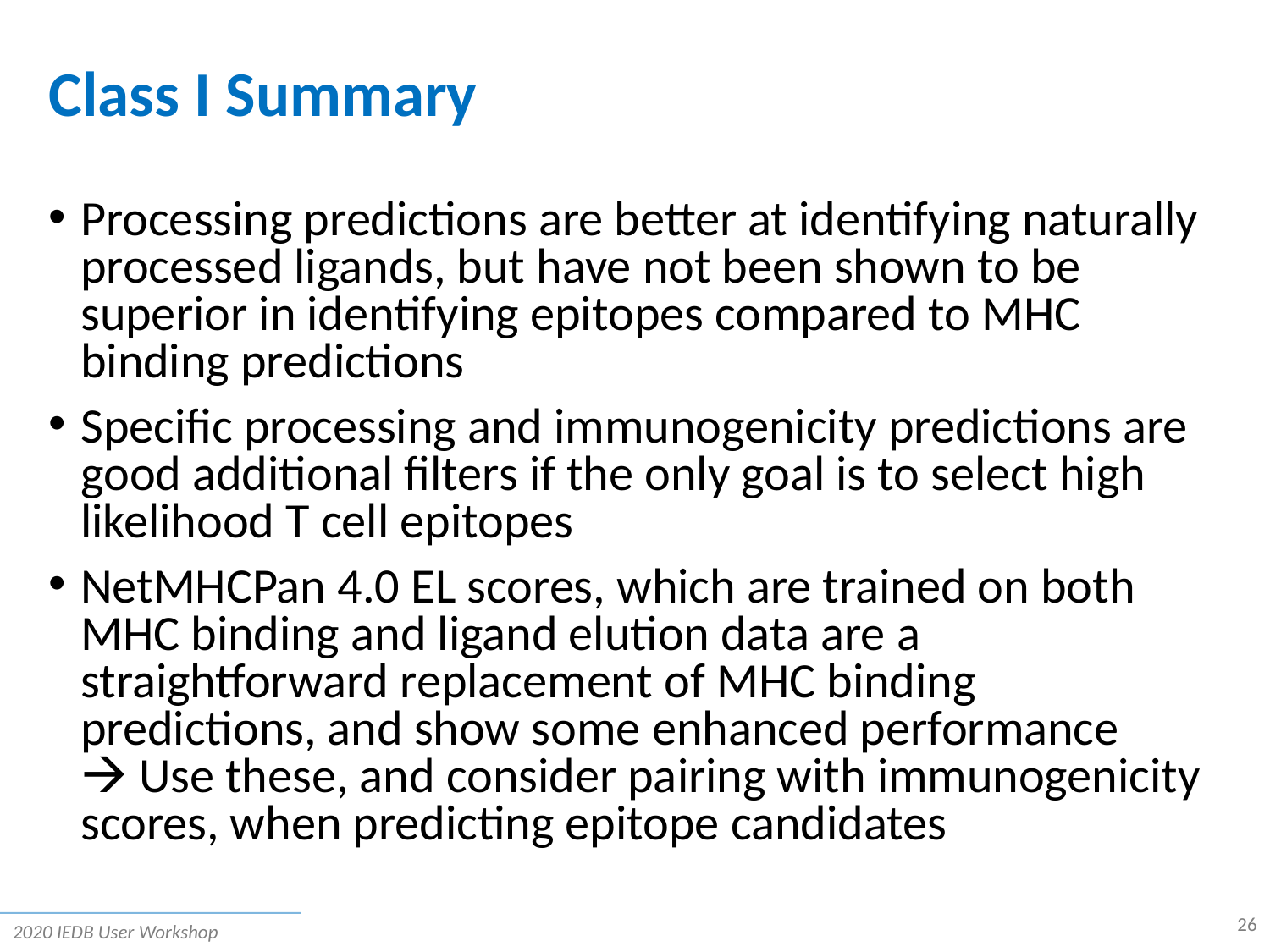

# Class I Summary
Processing predictions are better at identifying naturally processed ligands, but have not been shown to be superior in identifying epitopes compared to MHC binding predictions
Specific processing and immunogenicity predictions are good additional filters if the only goal is to select high likelihood T cell epitopes
NetMHCPan 4.0 EL scores, which are trained on both MHC binding and ligand elution data are a straightforward replacement of MHC binding predictions, and show some enhanced performance
🡪 Use these, and consider pairing with immunogenicity scores, when predicting epitope candidates

26
2020 IEDB User Workshop